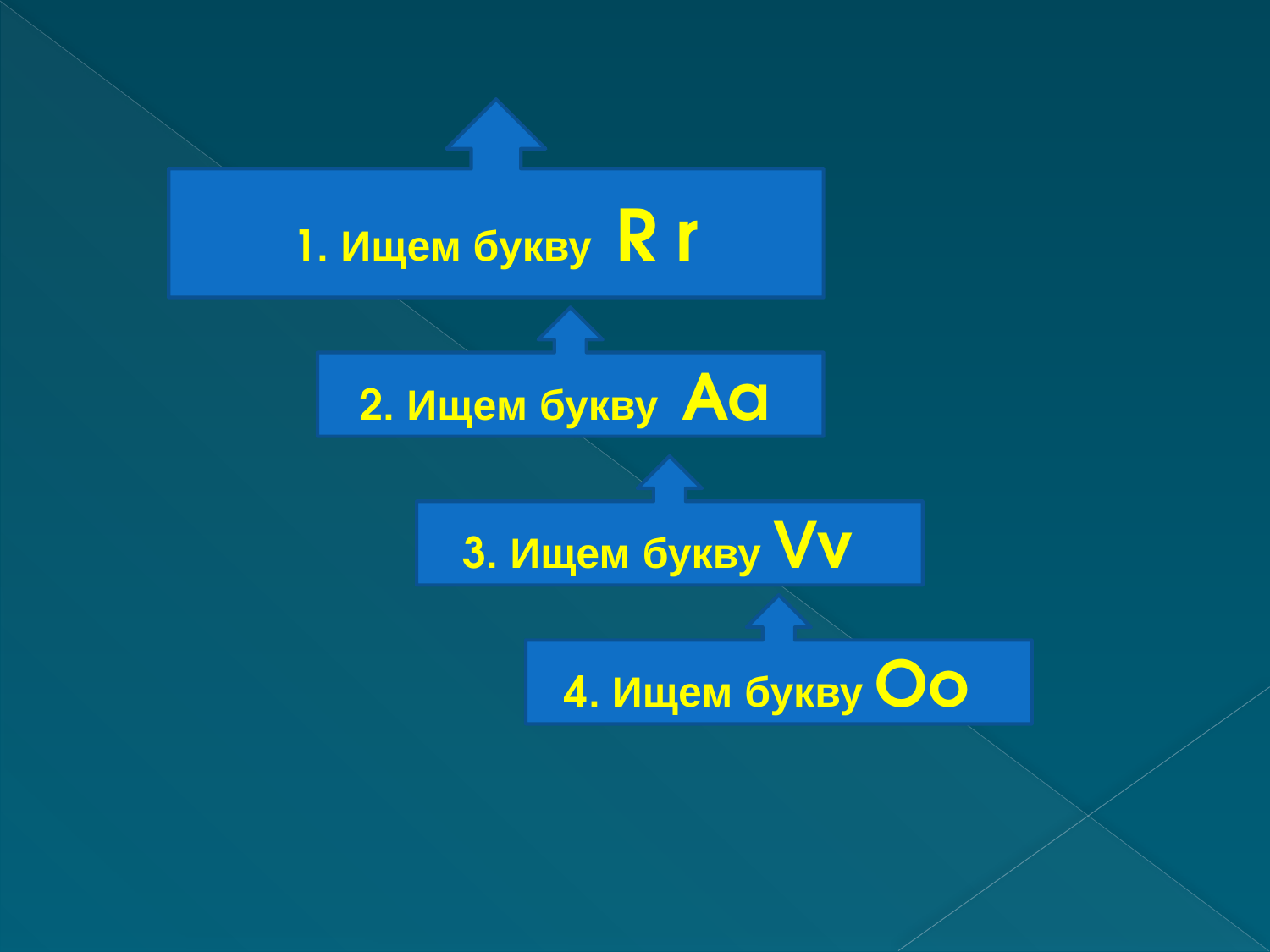

1. Ищем букву  R r
2. Ищем букву  Aa
3. Ищем букву Vv
4. Ищем букву Oo